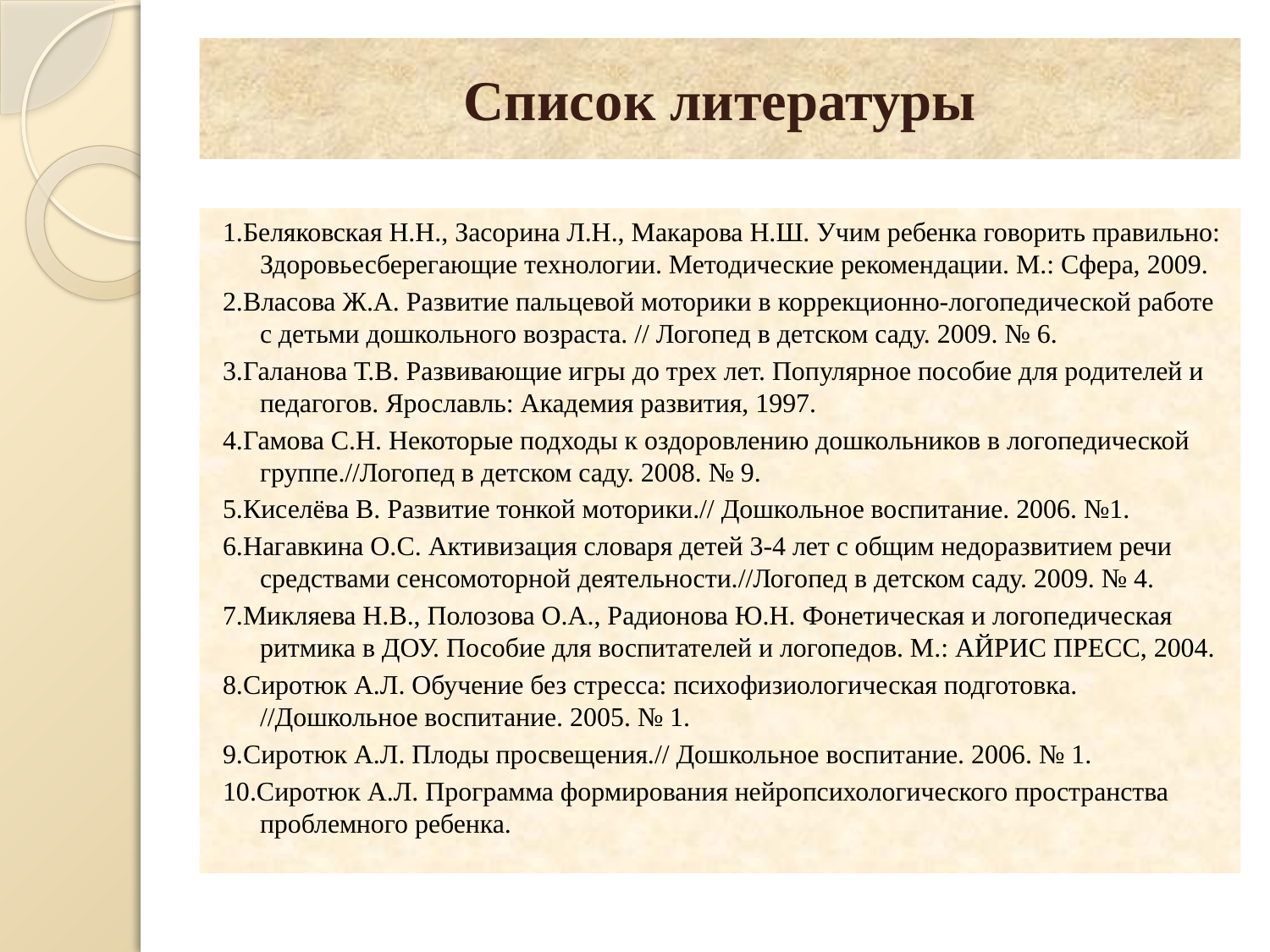

# Список литературы
1.Беляковская Н.Н., Засорина Л.Н., Макарова Н.Ш. Учим ребенка говорить правильно: Здоровьесберегающие технологии. Методические рекомендации. М.: Сфера, 2009.
2.Власова Ж.А. Развитие пальцевой моторики в коррекционно-логопедической работе с детьми дошкольного возраста. // Логопед в детском саду. 2009. № 6.
3.Галанова Т.В. Развивающие игры до трех лет. Популярное пособие для родителей и педагогов. Ярославль: Академия развития, 1997.
4.Гамова С.Н. Некоторые подходы к оздоровлению дошкольников в логопедической группе.//Логопед в детском саду. 2008. № 9.
5.Киселёва В. Развитие тонкой моторики.// Дошкольное воспитание. 2006. №1.
6.Нагавкина О.С. Активизация словаря детей 3-4 лет с общим недоразвитием речи средствами сенсомоторной деятельности.//Логопед в детском саду. 2009. № 4.
7.Микляева Н.В., Полозова О.А., Радионова Ю.Н. Фонетическая и логопедическая ритмика в ДОУ. Пособие для воспитателей и логопедов. М.: АЙРИС ПРЕСС, 2004.
8.Сиротюк А.Л. Обучение без стресса: психофизиологическая подготовка. //Дошкольное воспитание. 2005. № 1.
9.Сиротюк А.Л. Плоды просвещения.// Дошкольное воспитание. 2006. № 1.
10.Сиротюк А.Л. Программа формирования нейропсихологического пространства проблемного ребенка.